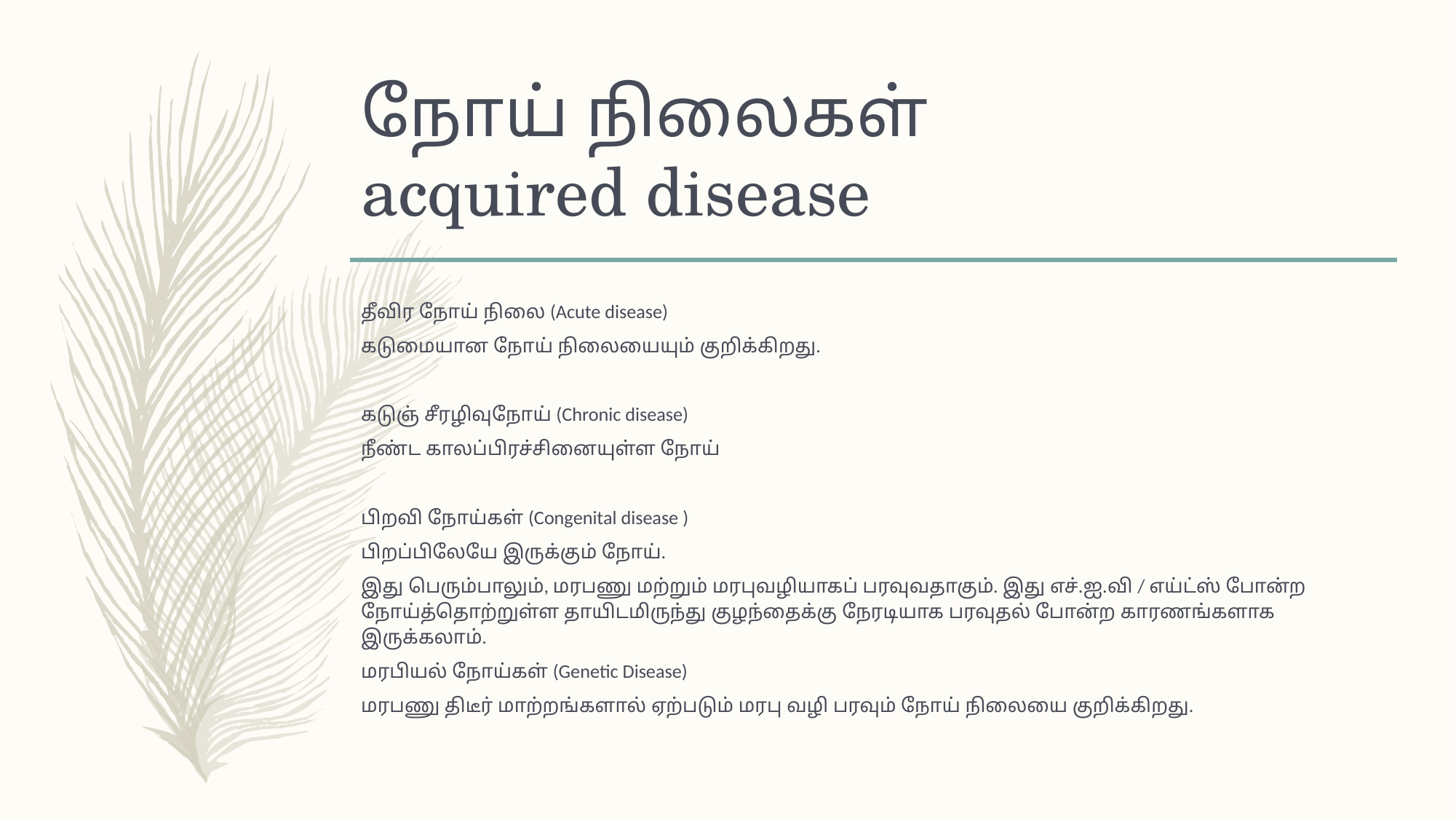

# நோய் நிலைகள் acquired disease
தீவிர நோய் நிலை (Acute disease)
கடுமையான நோய் நிலையையும் குறிக்கிறது.

கடுஞ் சீரழிவுநோய் (Chronic disease)
நீண்ட காலப்பிரச்சினையுள்ள நோய்

பிறவி நோய்கள் (Congenital disease )
பிறப்பிலேயே இருக்கும் நோய்.
இது பெரும்பாலும், மரபணு மற்றும் மரபுவழியாகப் பரவுவதாகும். இது எச்.ஐ.வி / எய்ட்ஸ் போன்ற நோய்த்தொற்றுள்ள தாயிடமிருந்து குழந்தைக்கு நேரடியாக பரவுதல் போன்ற காரணங்களாக இருக்கலாம்.
மரபியல் நோய்கள் (Genetic Disease)
மரபணு திடீர் மாற்றங்களால் ஏற்படும் மரபு வழி பரவும் நோய் நிலையை குறிக்கிறது.